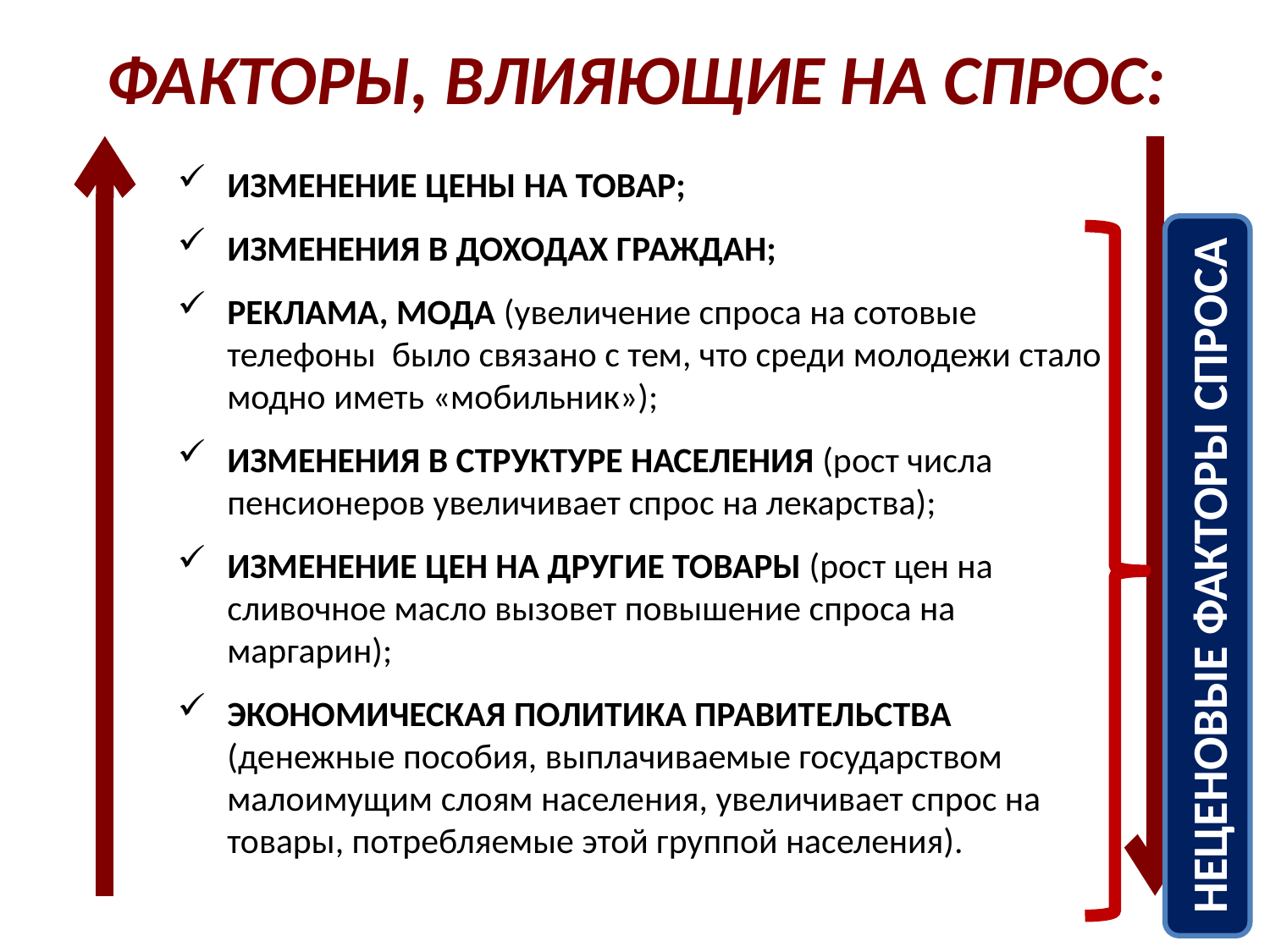

ФАКТОРЫ, ВЛИЯЮЩИЕ НА СПРОС:
ИЗМЕНЕНИЕ ЦЕНЫ НА ТОВАР;
ИЗМЕНЕНИЯ В ДОХОДАХ ГРАЖДАН;
РЕКЛАМА, МОДА (увеличение спроса на сотовые телефоны  было связано с тем, что среди молодежи стало модно иметь «мобильник»);
ИЗМЕНЕНИЯ В СТРУКТУРЕ НАСЕЛЕНИЯ (рост числа пенсионеров увеличивает спрос на лекарства);
ИЗМЕНЕНИЕ ЦЕН НА ДРУГИЕ ТОВАРЫ (рост цен на сливочное масло вызовет повышение спроса на маргарин);
ЭКОНОМИЧЕСКАЯ ПОЛИТИКА ПРАВИТЕЛЬСТВА (денежные пособия, выплачиваемые государством малоимущим слоям населения, увеличивает спрос на товары, потребляемые этой группой населения).
НЕЦЕНОВЫЕ ФАКТОРЫ СПРОСА